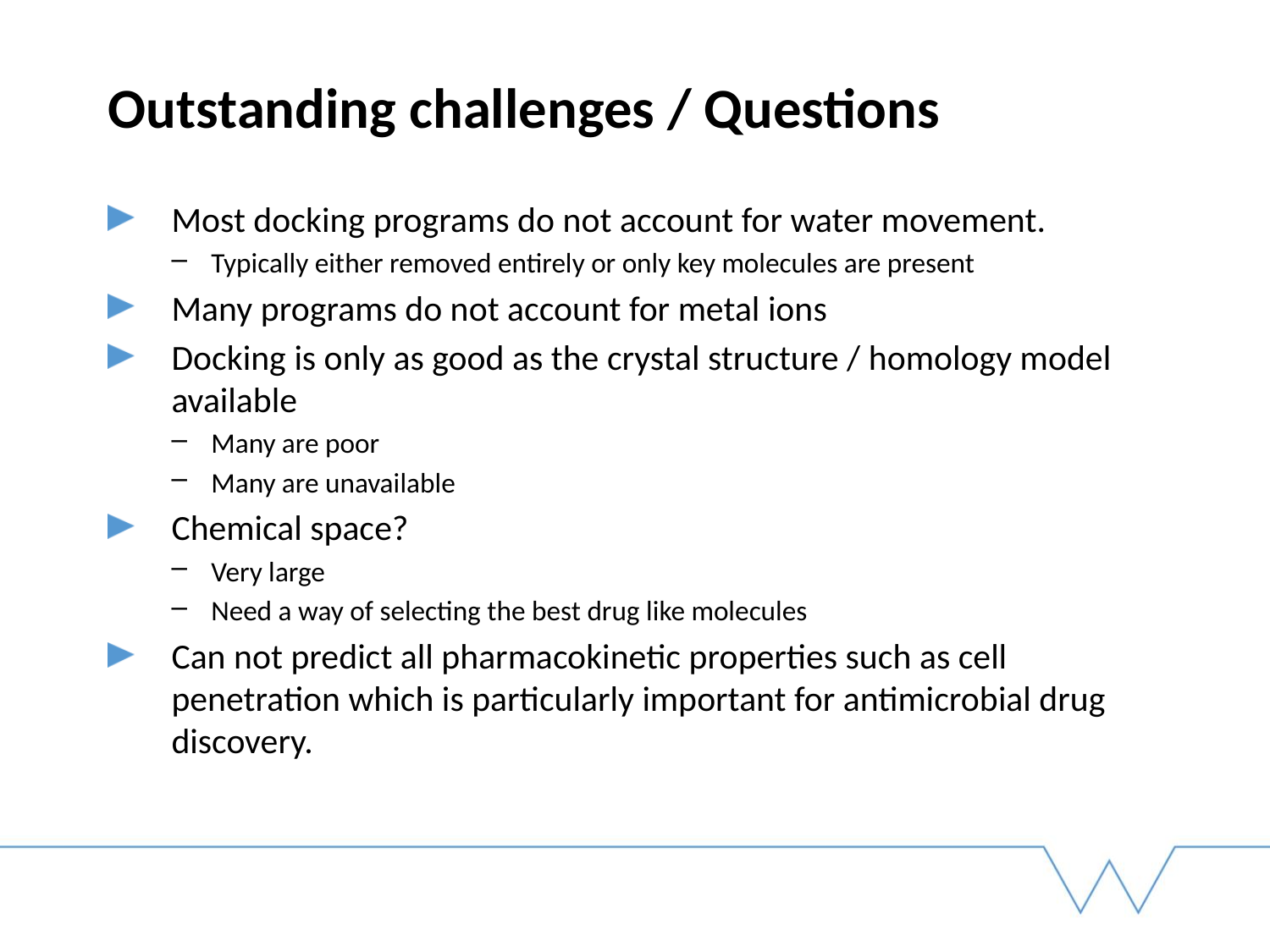

# Outstanding challenges / Questions
Most docking programs do not account for water movement.
Typically either removed entirely or only key molecules are present
Many programs do not account for metal ions
Docking is only as good as the crystal structure / homology model available
Many are poor
Many are unavailable
Chemical space?
Very large
Need a way of selecting the best drug like molecules
Can not predict all pharmacokinetic properties such as cell penetration which is particularly important for antimicrobial drug discovery.